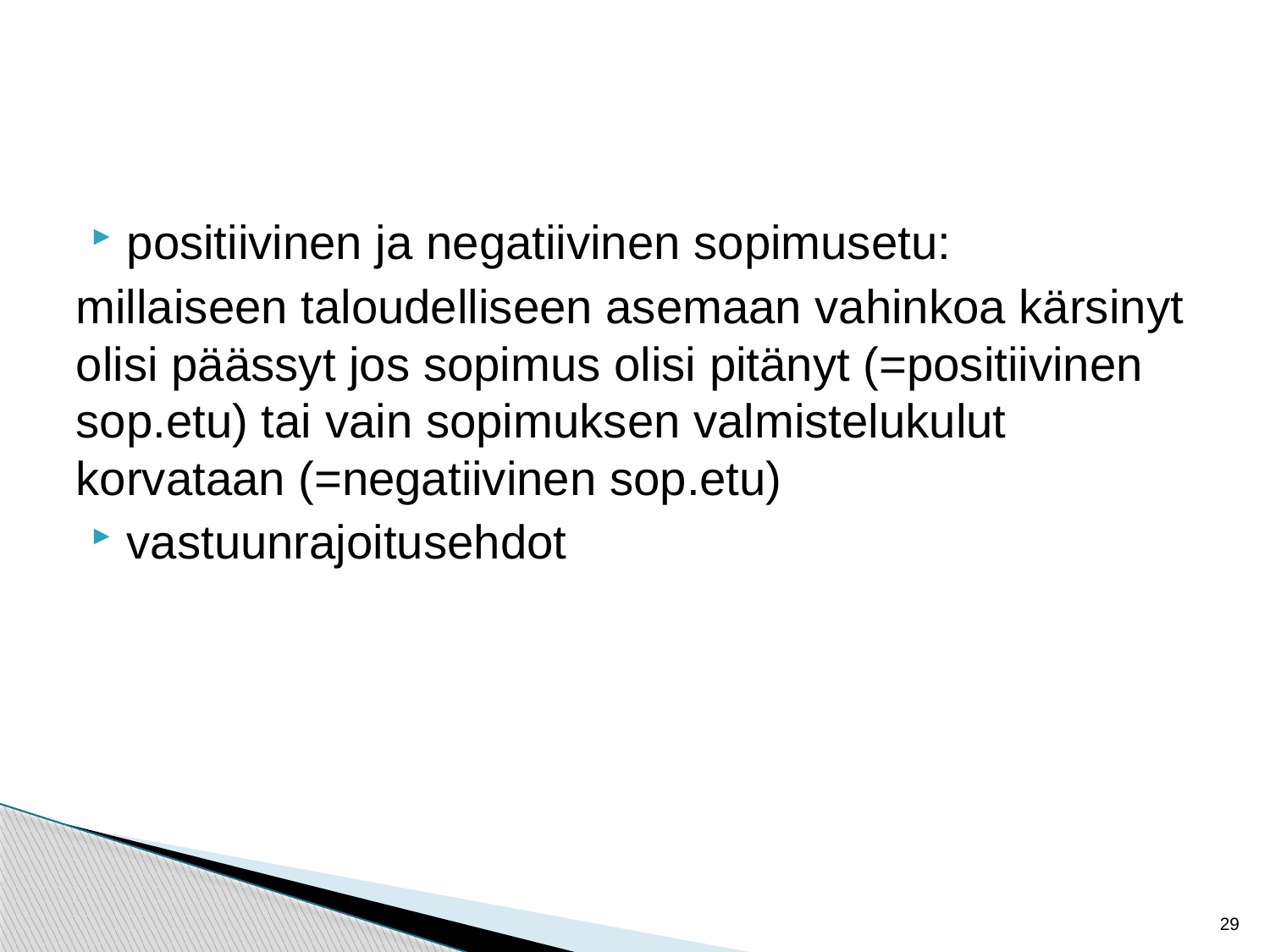

#
positiivinen ja negatiivinen sopimusetu:
millaiseen taloudelliseen asemaan vahinkoa kärsinyt olisi päässyt jos sopimus olisi pitänyt (=positiivinen sop.etu) tai vain sopimuksen valmistelukulut korvataan (=negatiivinen sop.etu)
vastuunrajoitusehdot
29